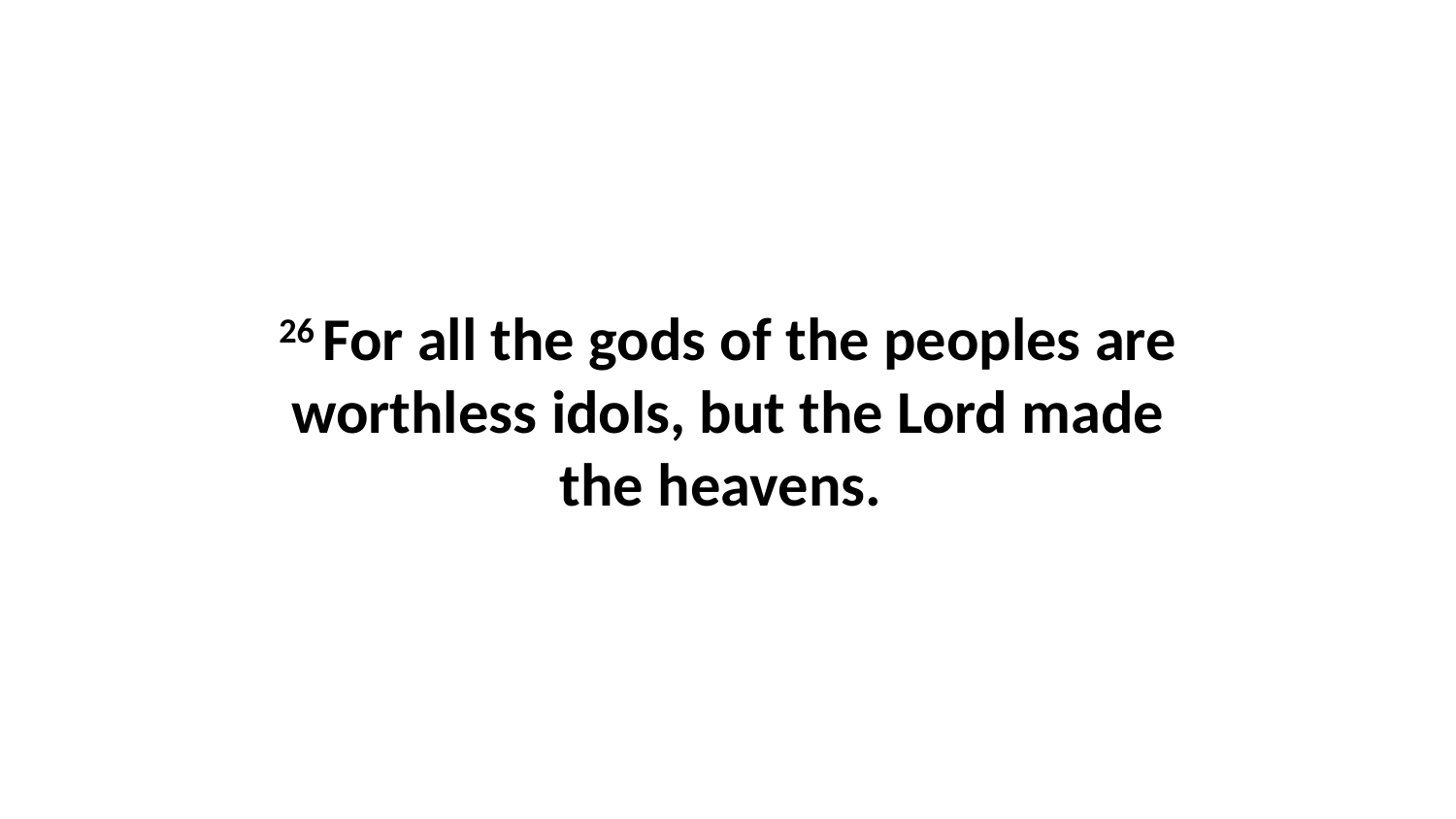

26 For all the gods of the peoples are worthless idols, but the Lord made the heavens.